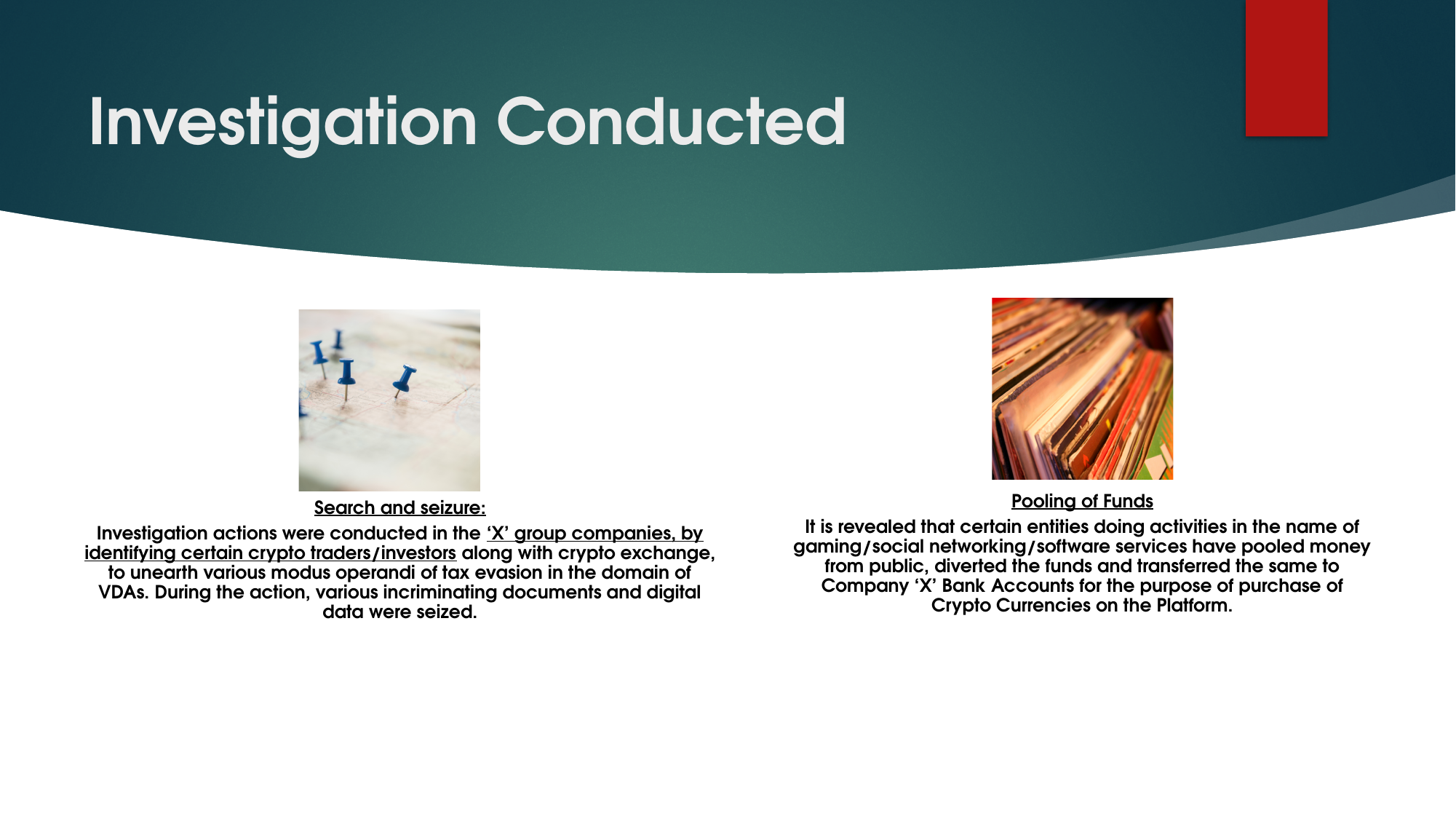

# Investigation Conducted

Search and seizure:
Investigation actions were conducted in the ‘X’ group companies, by identifying certain crypto traders/investors along with crypto exchange, to unearth various modus operandi of tax evasion in the domain of VDAs. During the action, various incriminating documents and digital data were seized.
Pooling of Funds
It is revealed that certain entities doing activities in the name of gaming/social networking/software services have pooled money from public, diverted the funds and transferred the same to Company ‘X’ Bank Accounts for the purpose of purchase of Crypto Currencies on the Platform.